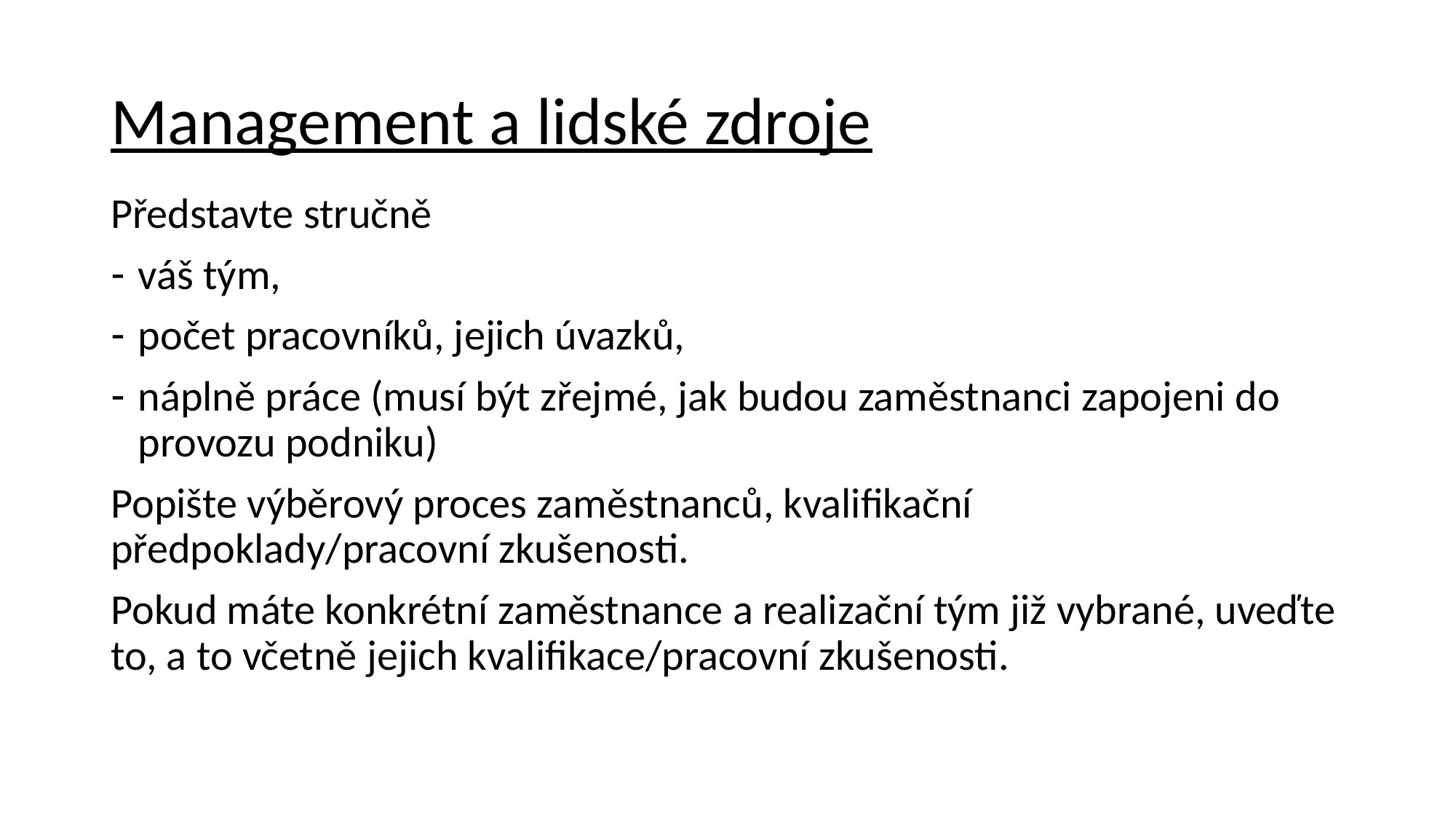

# Management a lidské zdroje
Představte stručně
váš tým,
počet pracovníků, jejich úvazků,
náplně práce (musí být zřejmé, jak budou zaměstnanci zapojeni do provozu podniku)
Popište výběrový proces zaměstnanců, kvalifikační předpoklady/pracovní zkušenosti.
Pokud máte konkrétní zaměstnance a realizační tým již vybrané, uveďte to, a to včetně jejich kvalifikace/pracovní zkušenosti.